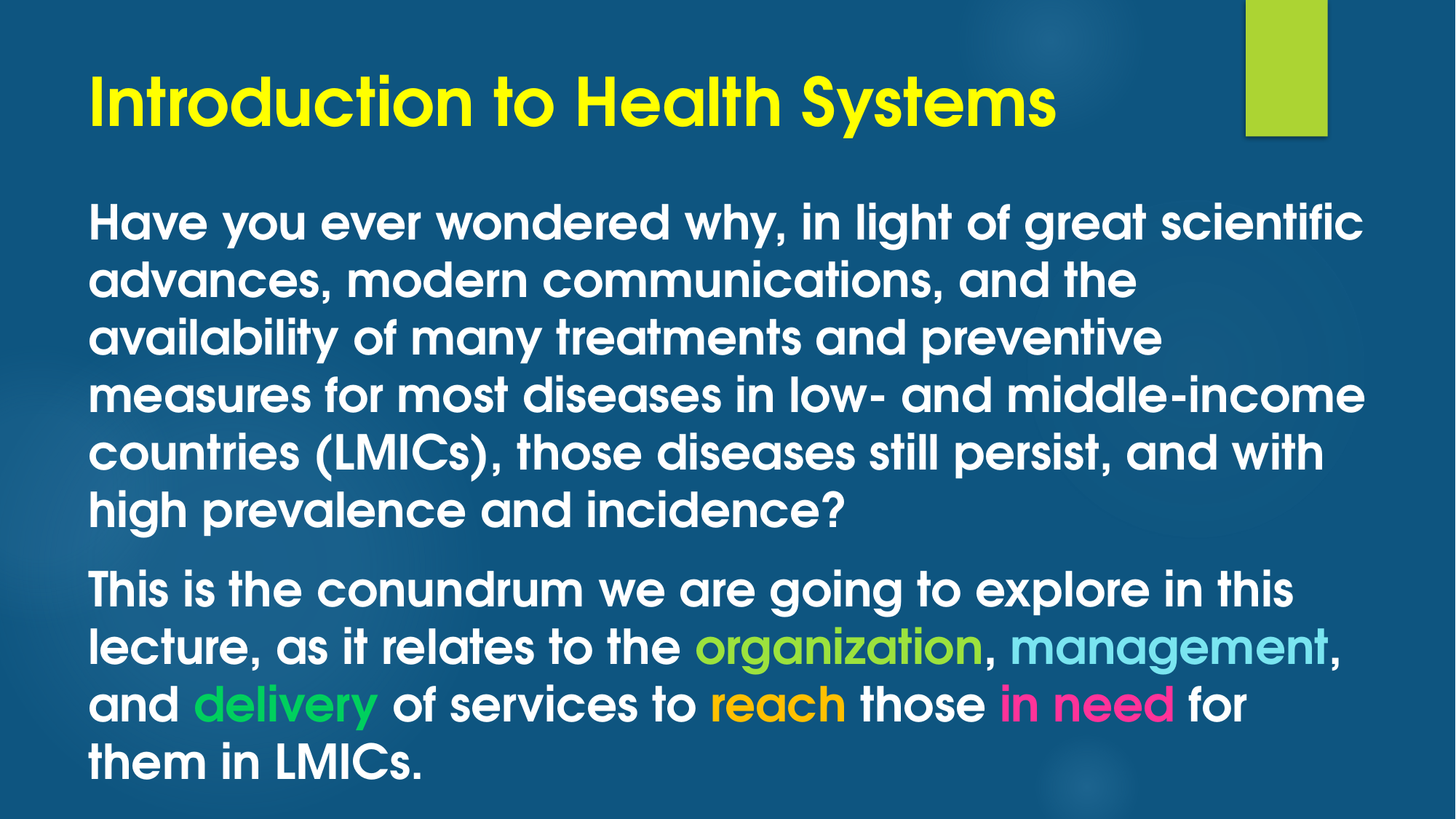

# Introduction to Health Systems
Have you ever wondered why, in light of great scientific advances, modern communications, and the availability of many treatments and preventive measures for most diseases in low- and middle-income countries (LMICs), those diseases still persist, and with high prevalence and incidence?
This is the conundrum we are going to explore in this lecture, as it relates to the organization, management, and delivery of services to reach those in need for them in LMICs.